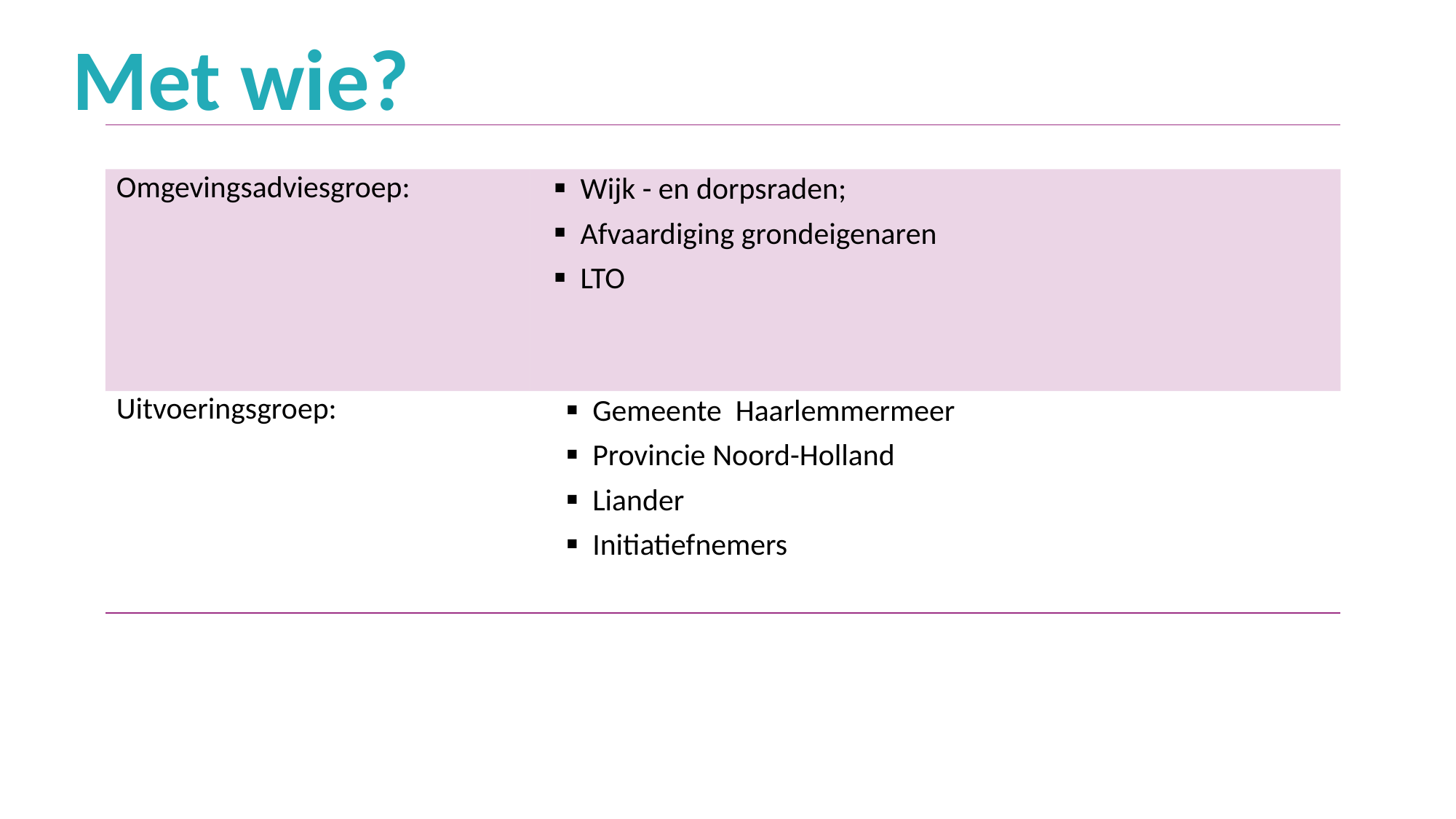

# Met wie?
|  |  |
| --- | --- |
| Omgevingsadviesgroep: | Wijk - en dorpsraden; Afvaardiging grondeigenaren  LTO |
| Uitvoeringsgroep: | Gemeente  Haarlemmermeer Provincie Noord-Holland Liander Initiatiefnemers |